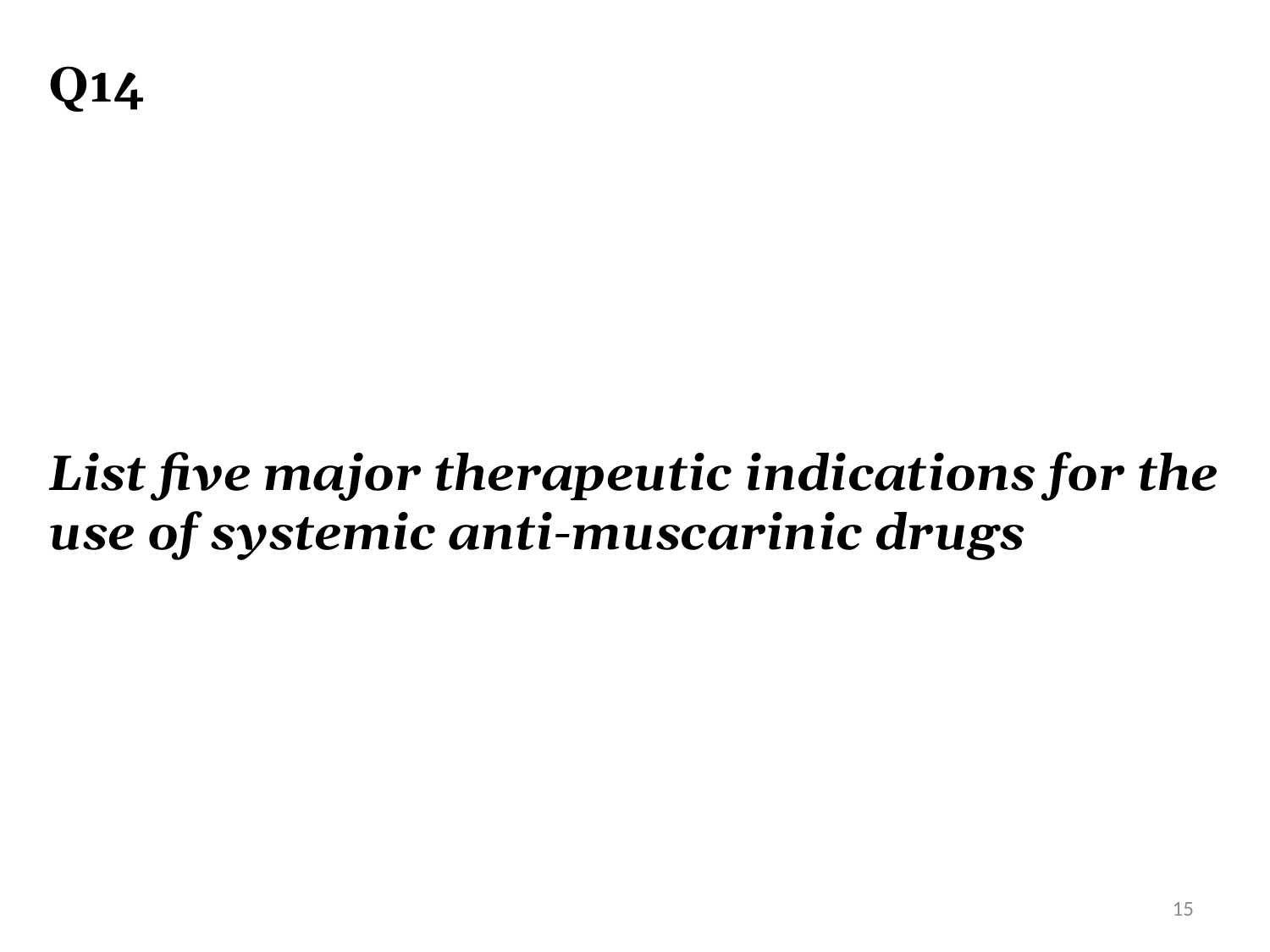

# Q14

List five major therapeutic indications for the use of systemic anti-muscarinic drugs
15